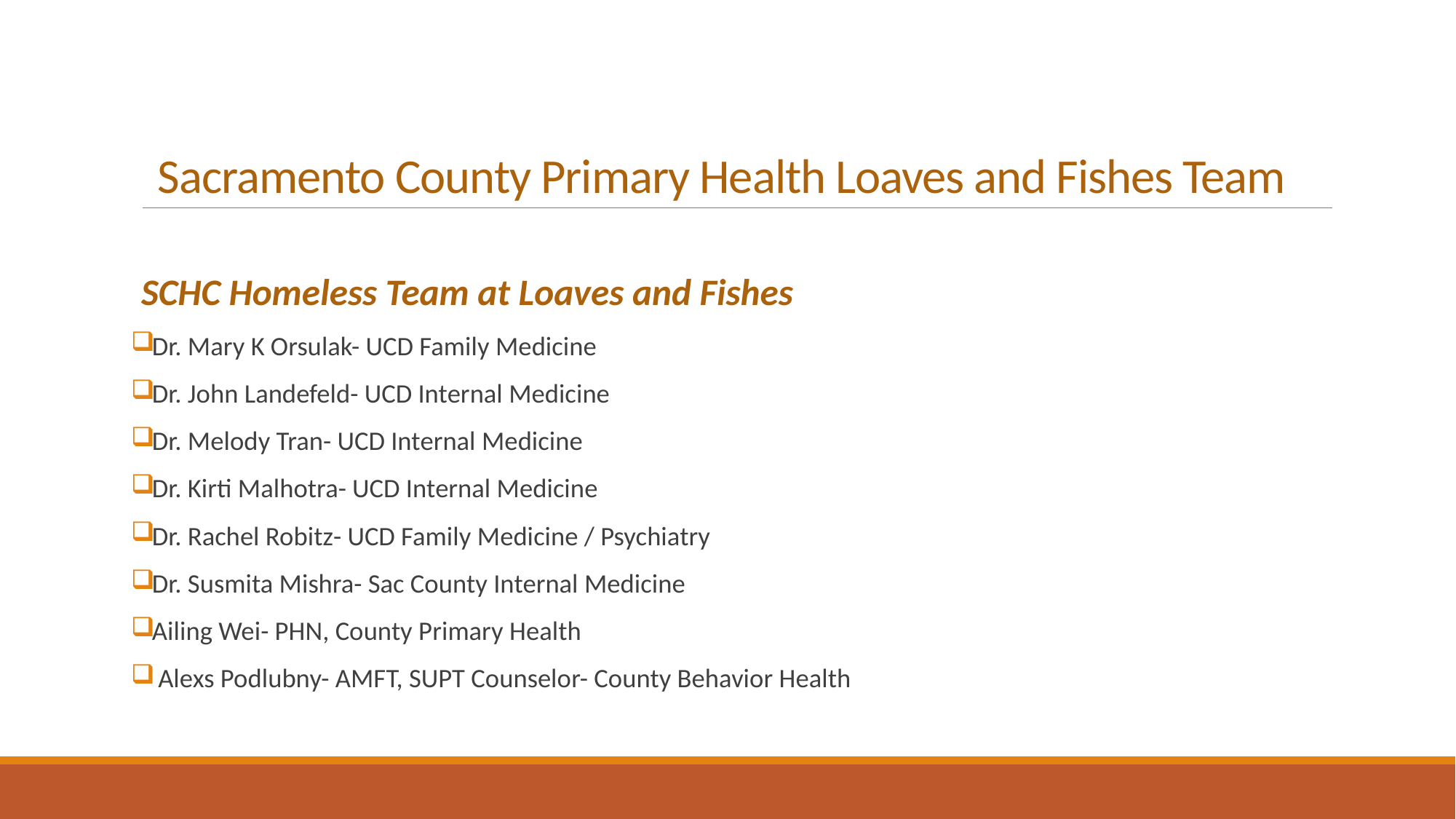

# Sacramento County Primary Health Loaves and Fishes Team

SCHC Homeless Team at Loaves and Fishes
Dr. Mary K Orsulak- UCD Family Medicine
Dr. John Landefeld- UCD Internal Medicine
Dr. Melody Tran- UCD Internal Medicine
Dr. Kirti Malhotra- UCD Internal Medicine
Dr. Rachel Robitz- UCD Family Medicine / Psychiatry
Dr. Susmita Mishra- Sac County Internal Medicine
Ailing Wei- PHN, County Primary Health
 Alexs Podlubny- AMFT, SUPT Counselor- County Behavior Health